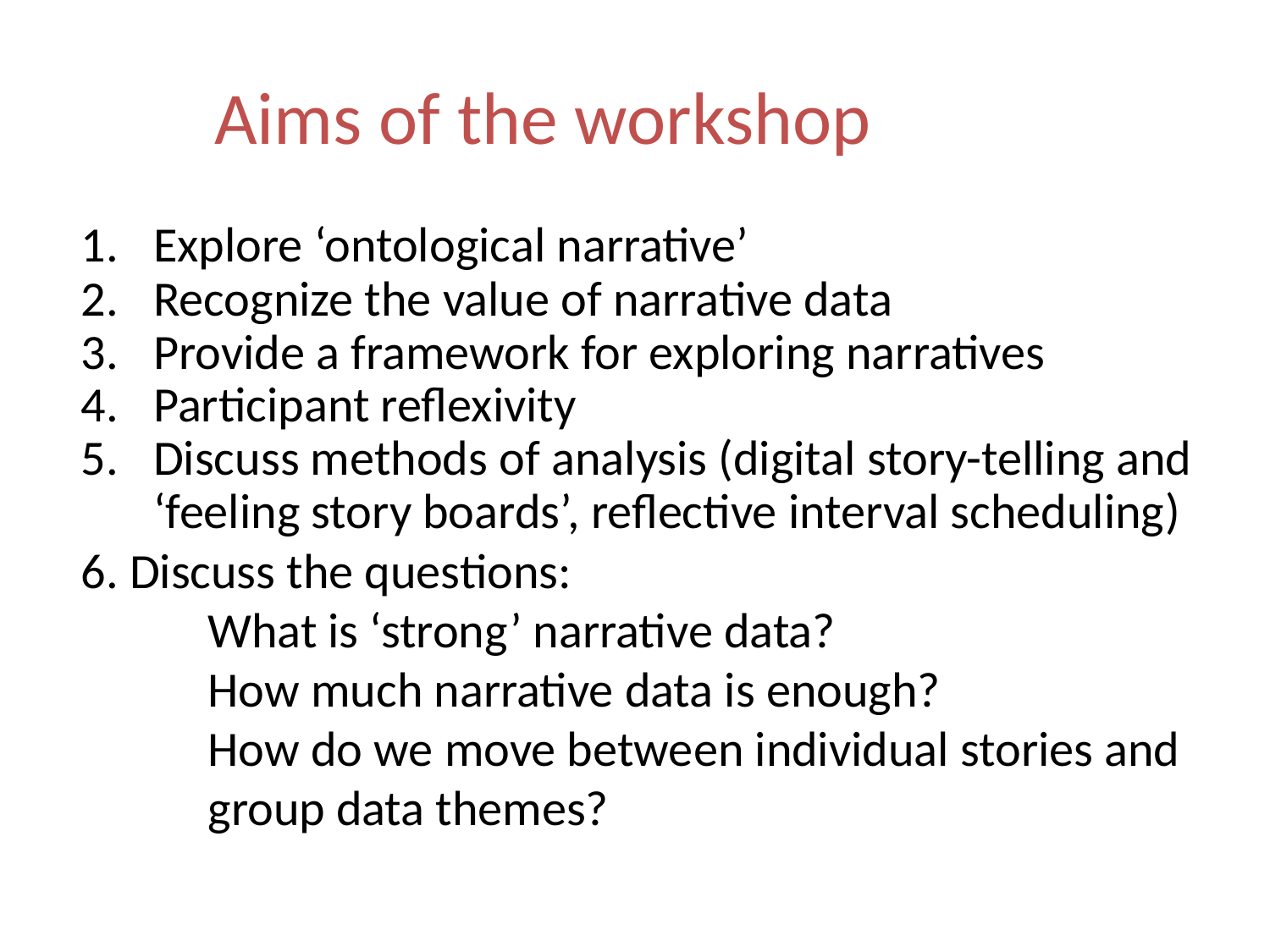

Aims of the workshop
Explore ‘ontological narrative’
Recognize the value of narrative data
Provide a framework for exploring narratives
Participant reflexivity
Discuss methods of analysis (digital story-telling and ‘feeling story boards’, reflective interval scheduling)
6. Discuss the questions:
	What is ‘strong’ narrative data?
	How much narrative data is enough?
	How do we move between individual stories and 	group data themes?